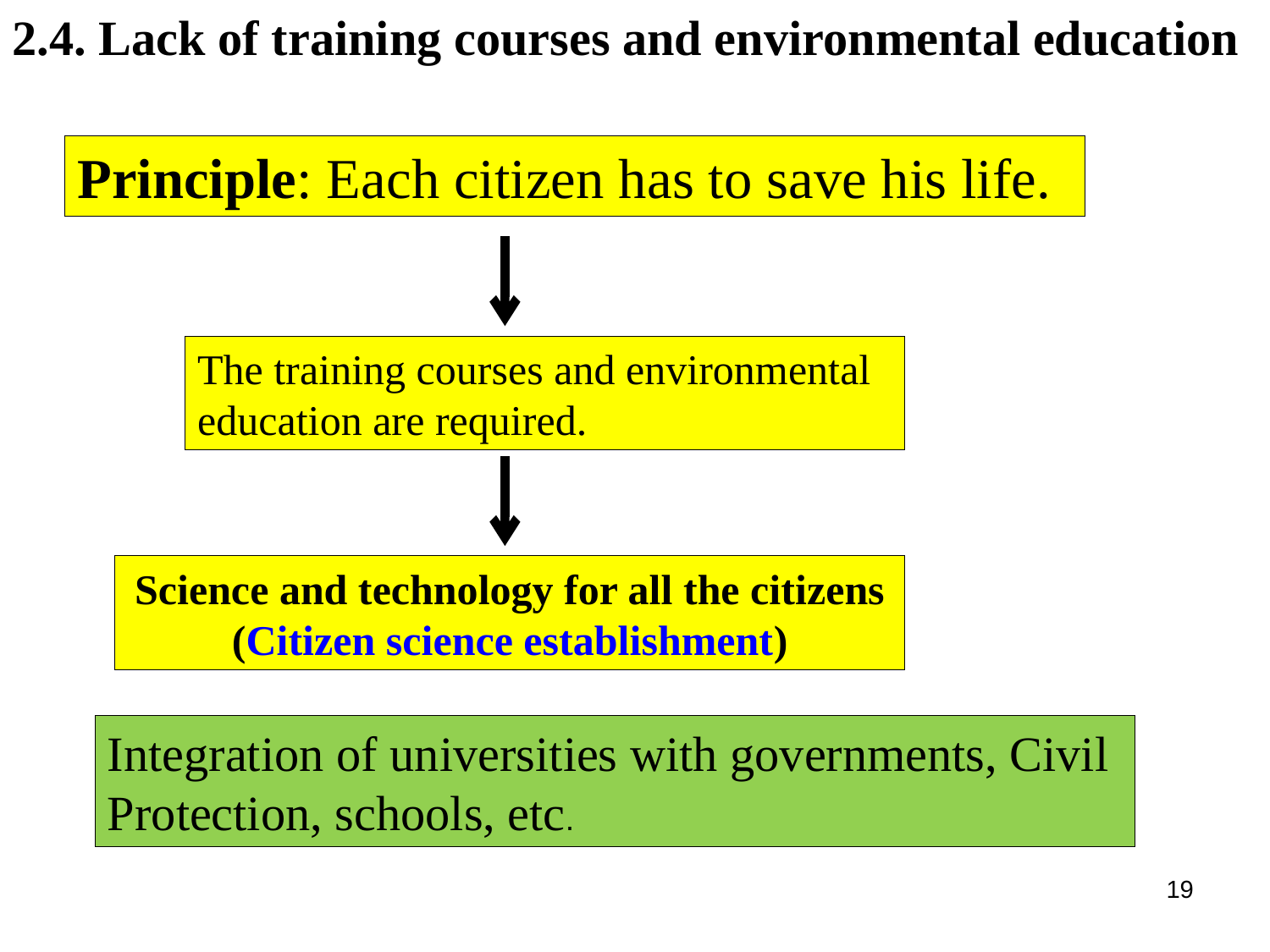

2.4. Lack of training courses and environmental education
Principle: Each citizen has to save his life.
The training courses and environmental education are required.
Science and technology for all the citizens (Citizen science establishment)
Integration of universities with governments, Civil Protection, schools, etc.
19